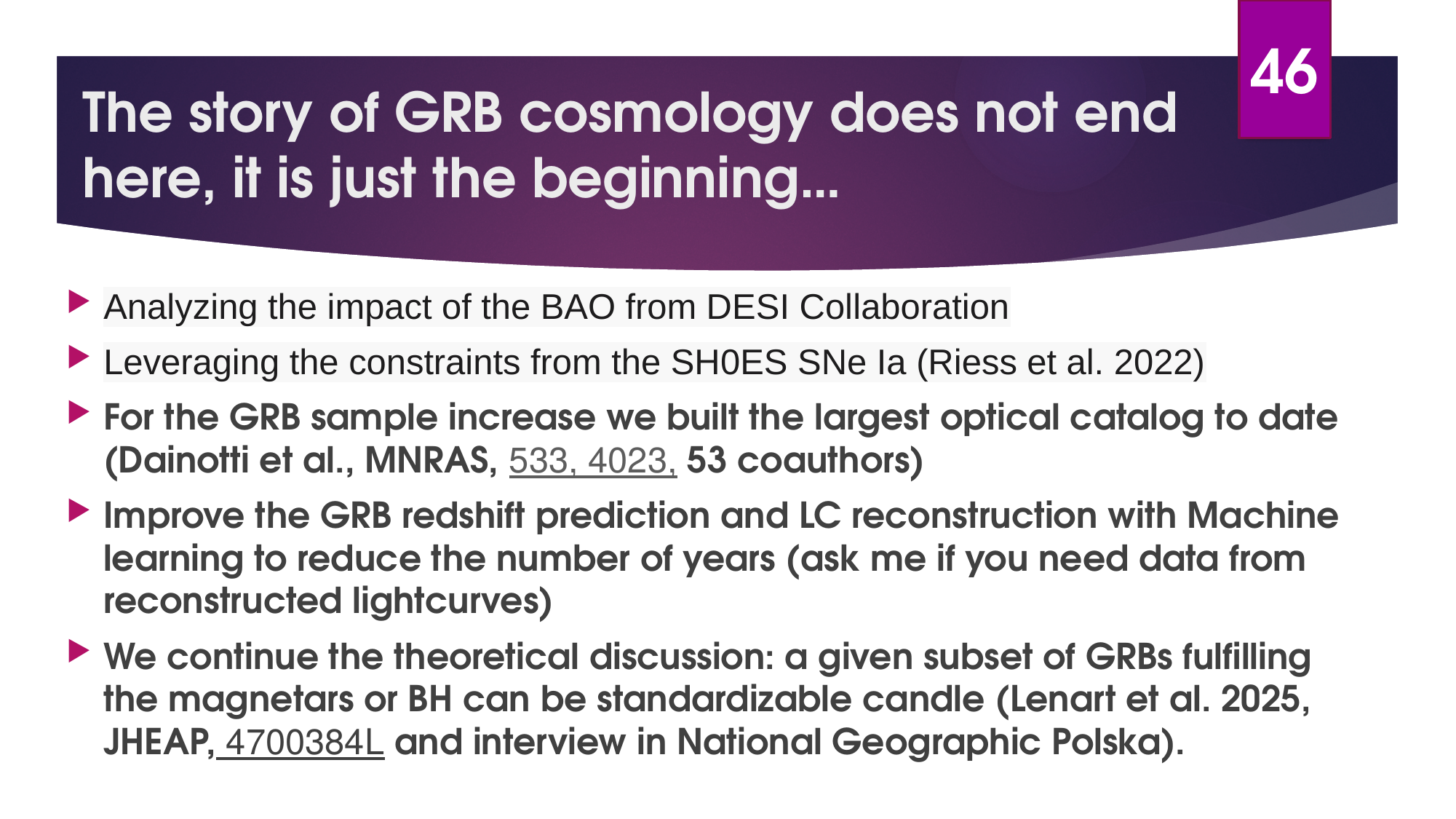

46
# The story of GRB cosmology does not end here, it is just the beginning…
Analyzing the impact of the BAO from DESI Collaboration
Leveraging the constraints from the SH0ES SNe Ia (Riess et al. 2022)
For the GRB sample increase we built the largest optical catalog to date (Dainotti et al., MNRAS, 533, 4023, 53 coauthors)
Improve the GRB redshift prediction and LC reconstruction with Machine learning to reduce the number of years (ask me if you need data from reconstructed lightcurves)
We continue the theoretical discussion: a given subset of GRBs fulfilling the magnetars or BH can be standardizable candle (Lenart et al. 2025, JHEAP, 4700384L and interview in National Geographic Polska).